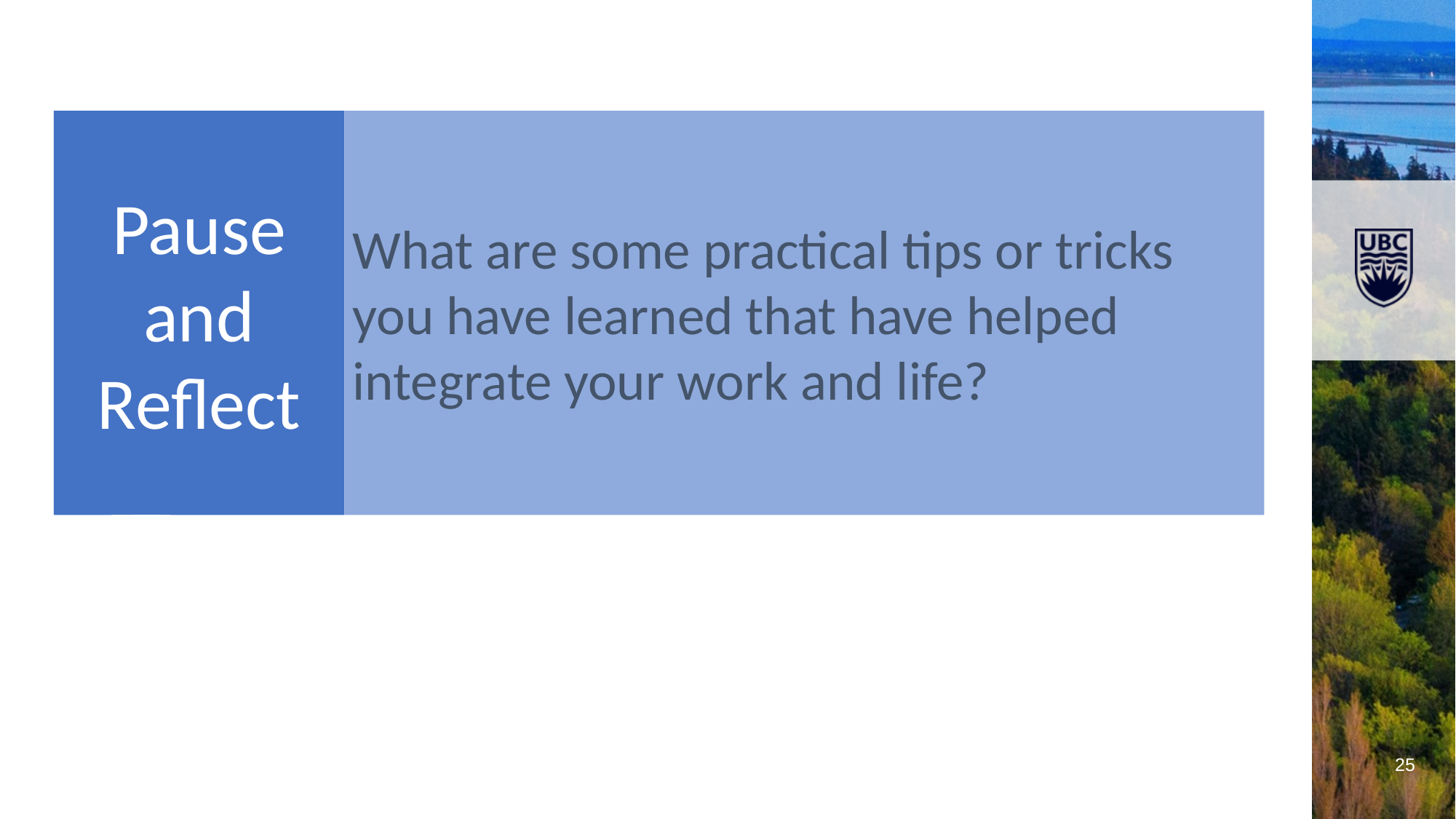

Pause and Reflect
What are some practical tips or tricks you have learned that have helped integrate your work and life?